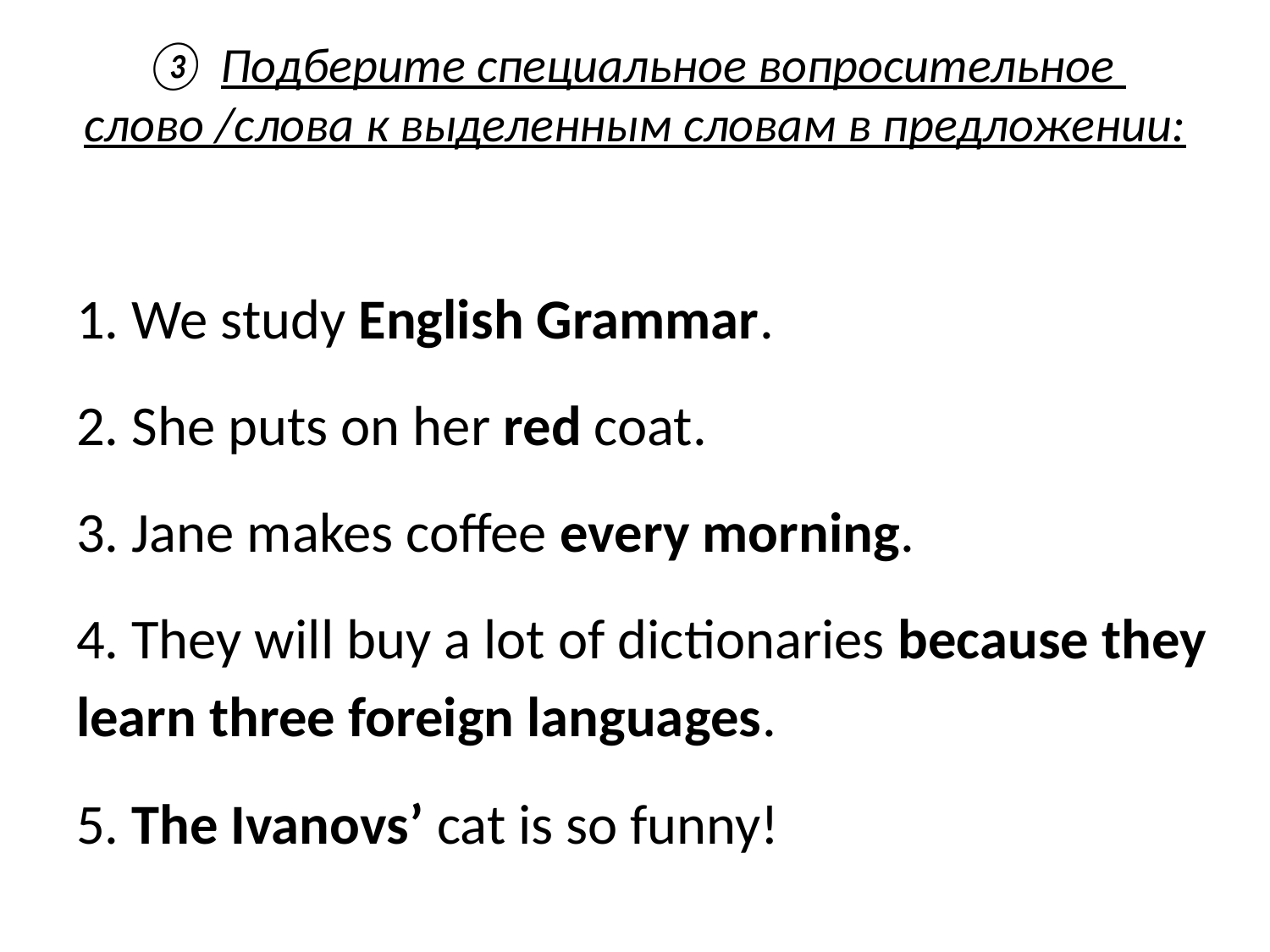

# ③ Подберите специальное вопросительное слово /слова к выделенным словам в предложении:
1. We study English Grammar.
2. She puts on her red coat.
3. Jane makes coffee every morning.
4. They will buy a lot of dictionaries because they learn three foreign languages.
5. The Ivanovs’ cat is so funny!